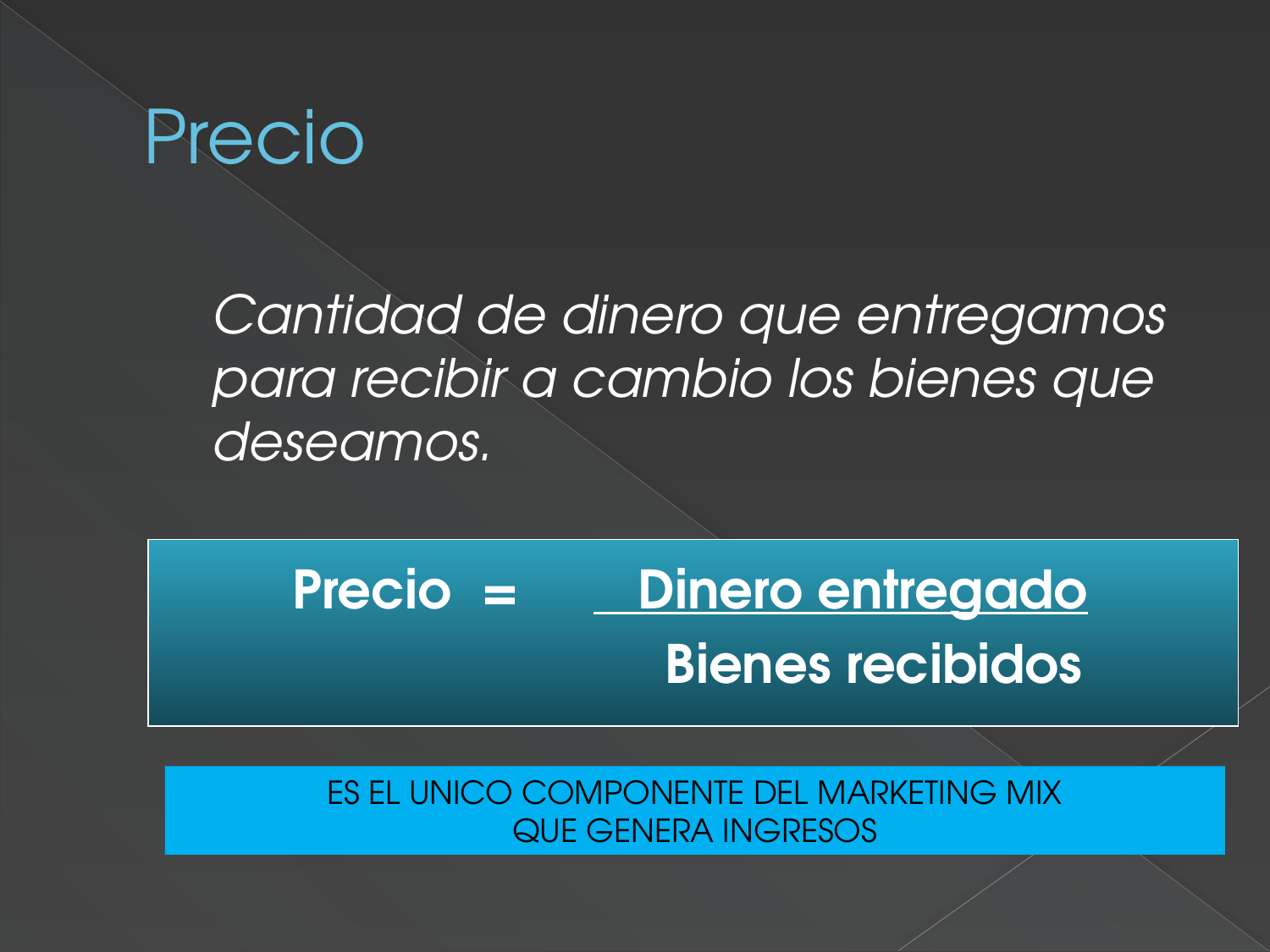

# Precio
	Cantidad de dinero que entregamos para recibir a cambio los bienes que deseamos.

         Precio  = 	   Dinero entregado
		                      Bienes recibidos

ES EL UNICO COMPONENTE DEL MARKETING MIX
QUE GENERA INGRESOS